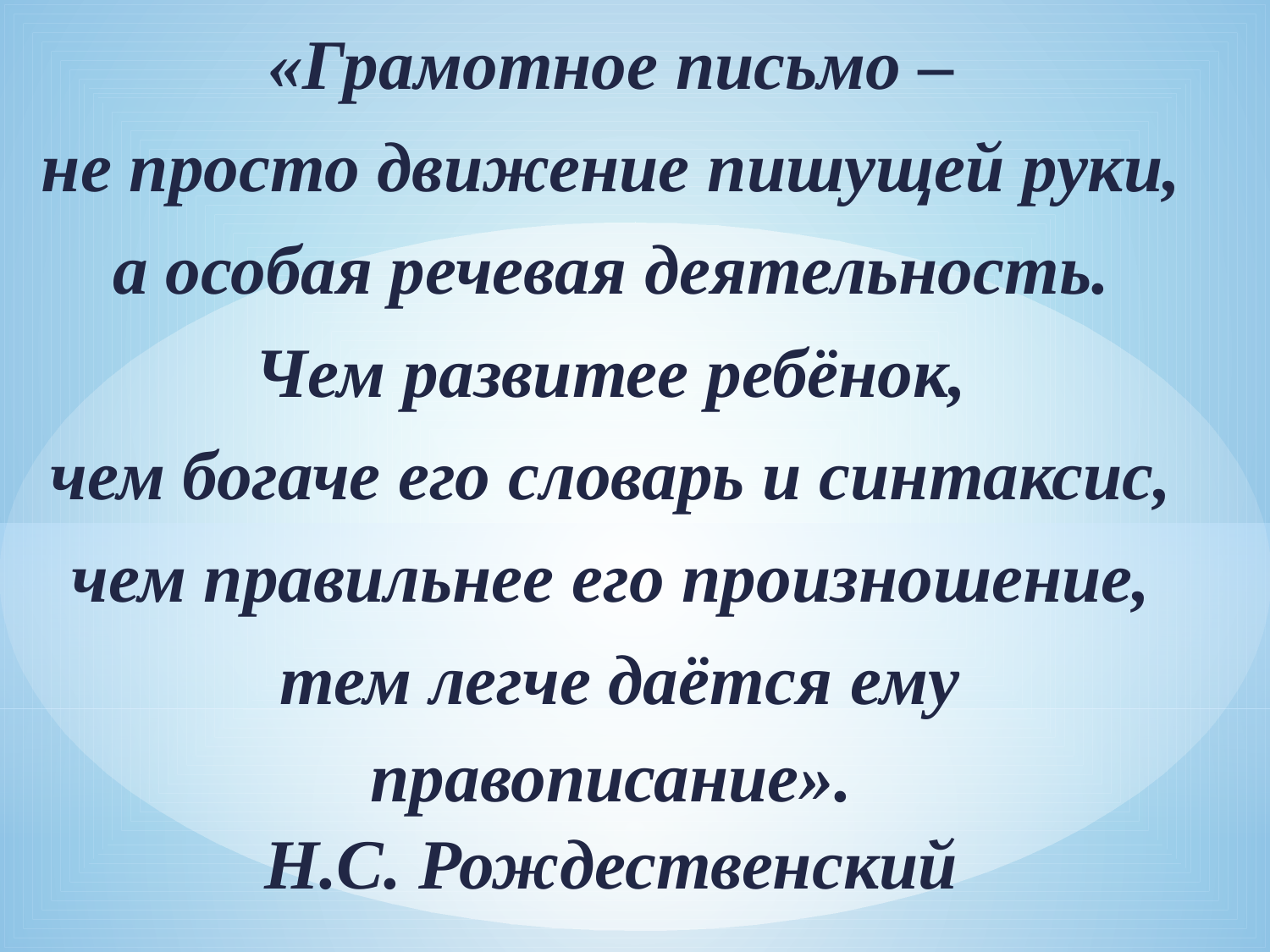

«Грамотное письмо –
не просто движение пишущей руки,
а особая речевая деятельность.
Чем развитее ребёнок,
чем богаче его словарь и синтаксис,
чем правильнее его произношение,
тем легче даётся ему правописание».
Н.С. Рождественский